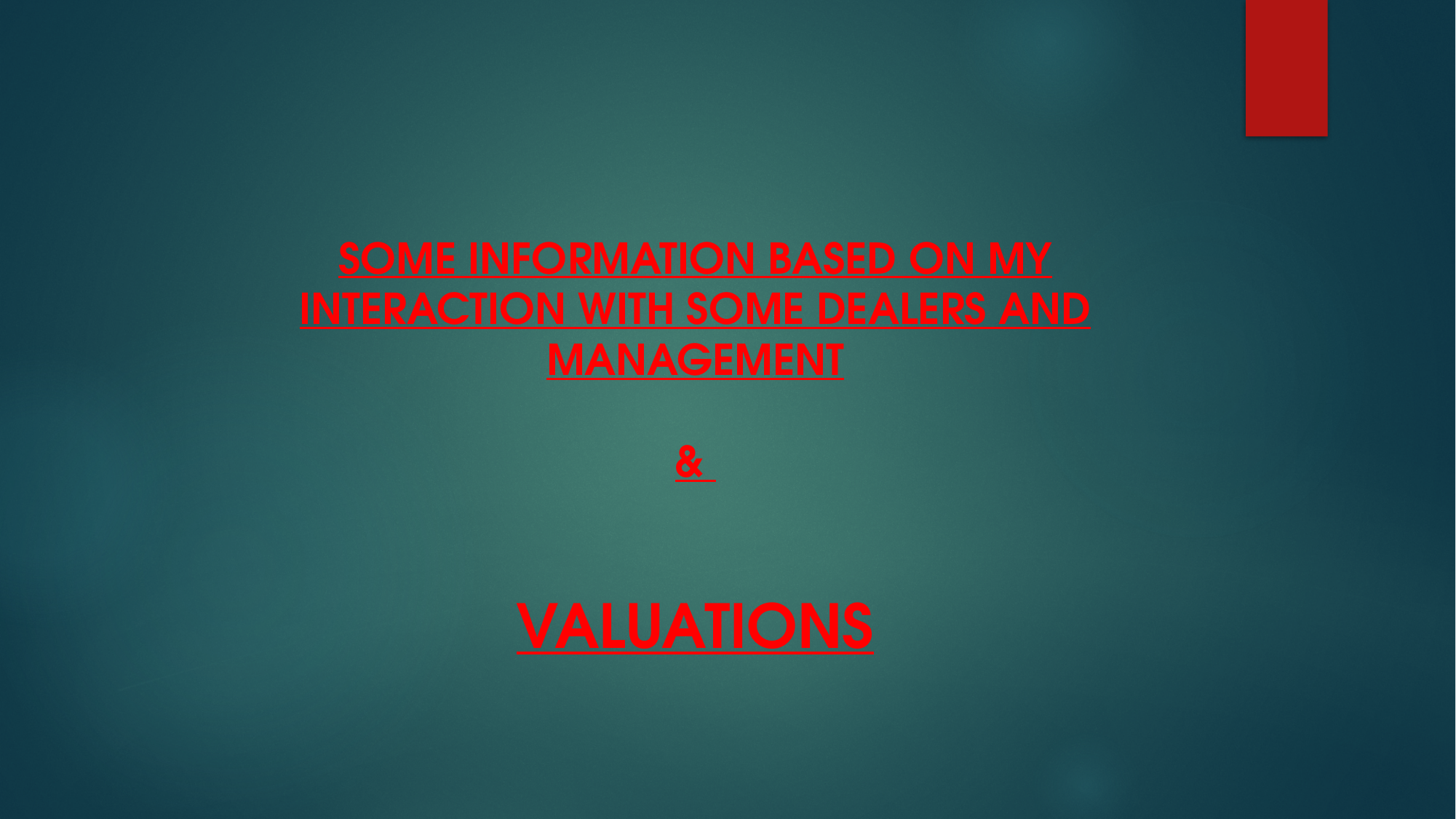

SOME INFORMATION BASED ON MY INTERACTION WITH SOME DEALERS AND MANAGEMENT

&

VALUATIONS